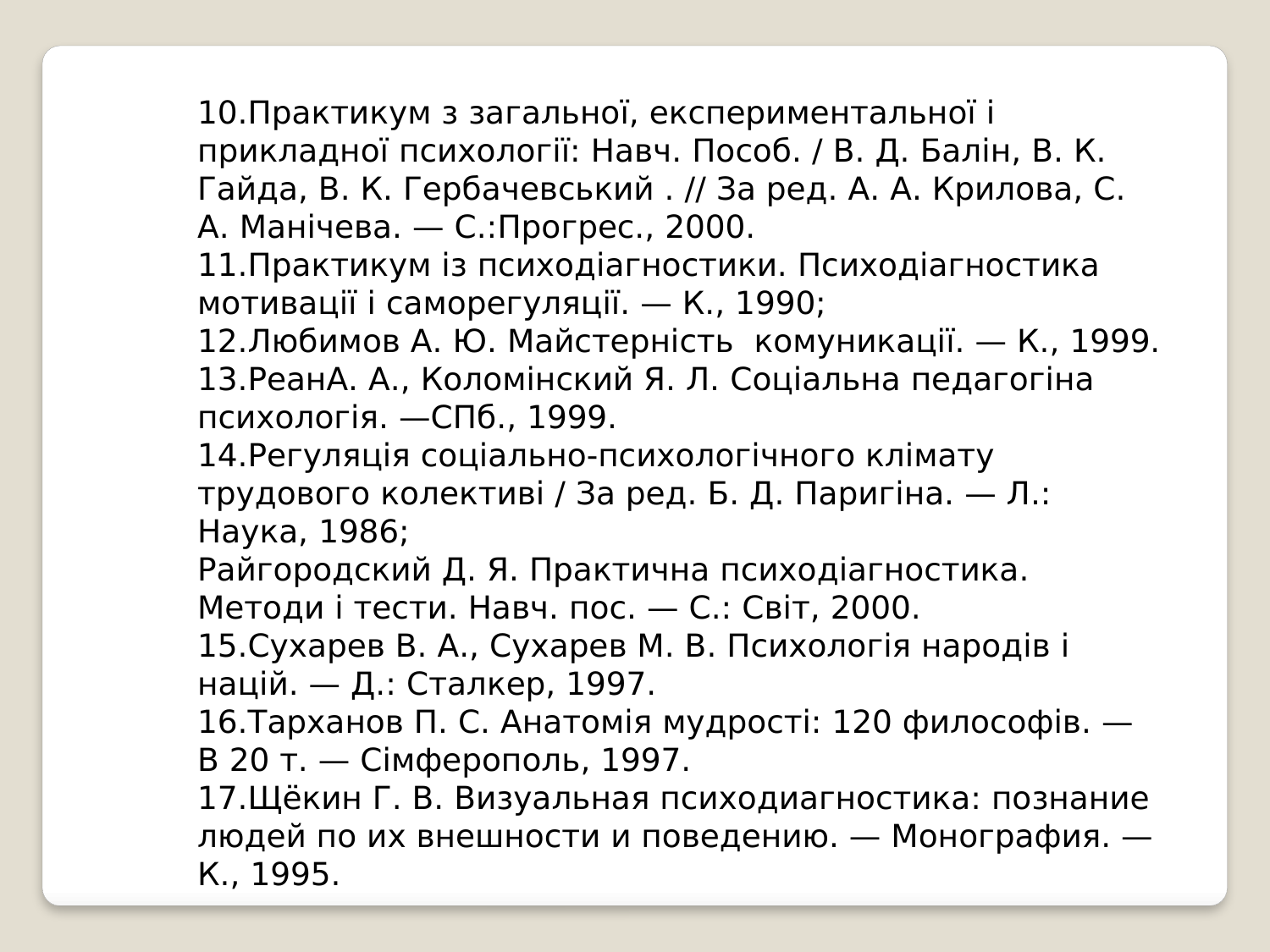

10.Практикум з загальної, експериментальної і прикладної психології: Навч. Пособ. / В. Д. Балін, В. К. Гайда, В. К. Гербачевський . // За ред. А. А. Крилова, С. А. Манічева. — С.:Прогрес., 2000.
11.Практикум із психодіагностики. Психодіагностика мотивації і саморегуляції. — К., 1990;
12.Любимов А. Ю. Майстерність  комуникації. — К., 1999.
13.РеанА. А., Коломінский Я. Л. Соціальна педагогіна психологія. —СПб., 1999.
14.Регуляція соціально-психологічного клімату трудового колективі / За ред. Б. Д. Паригіна. — Л.: Наука, 1986;
Райгородский Д. Я. Практична психодіагностика. Методи і тести. Навч. пос. — С.: Світ, 2000.
15.Сухарев В. А., Сухарев М. В. Психологія народів і націй. — Д.: Сталкер, 1997.
16.Тарханов П. С. Анатомія мудрості: 120 философів. — В 20 т. — Сімферополь, 1997.
17.Щёкин Г. В. Визуальная психодиагностика: познание людей по их внешности и поведению. — Монография. — К., 1995.